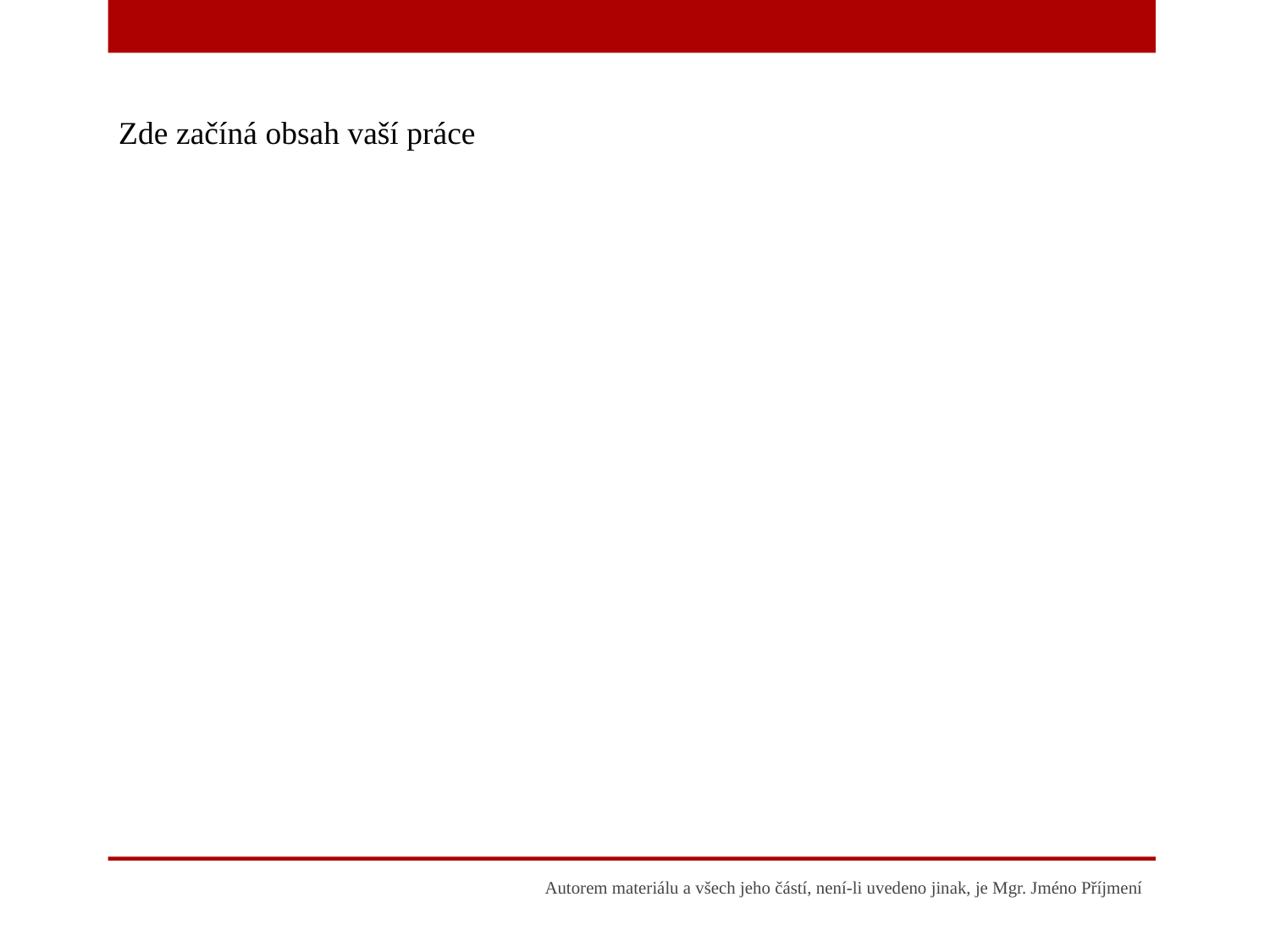

Zde začíná obsah vaší práce
Autorem materiálu a všech jeho částí, není-li uvedeno jinak, je Mgr. Jméno Příjmení